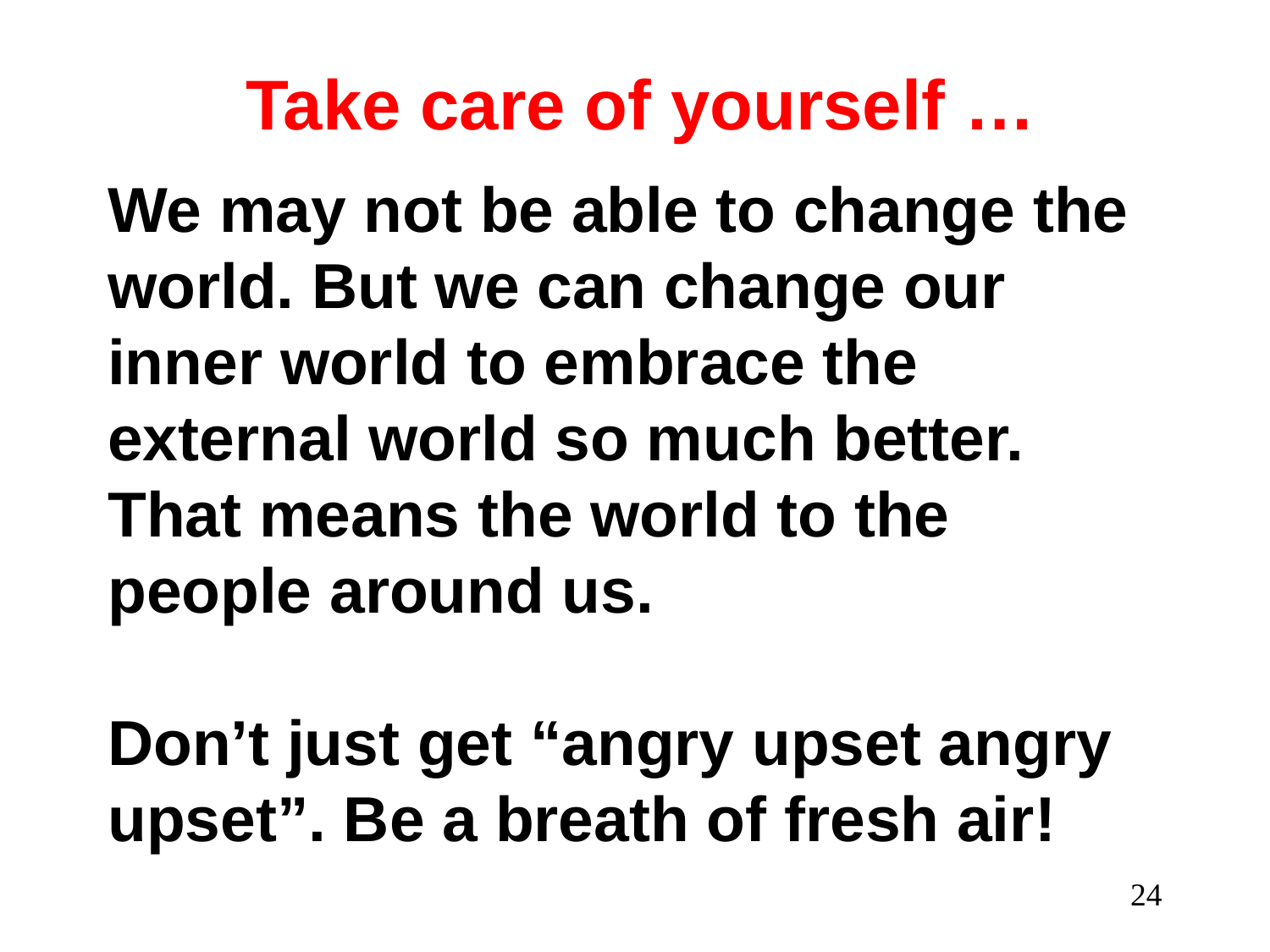

Take care of yourself …
We may not be able to change the world. But we can change our inner world to embrace the external world so much better. That means the world to the people around us.

Don’t just get “angry upset angry upset”. Be a breath of fresh air!
24